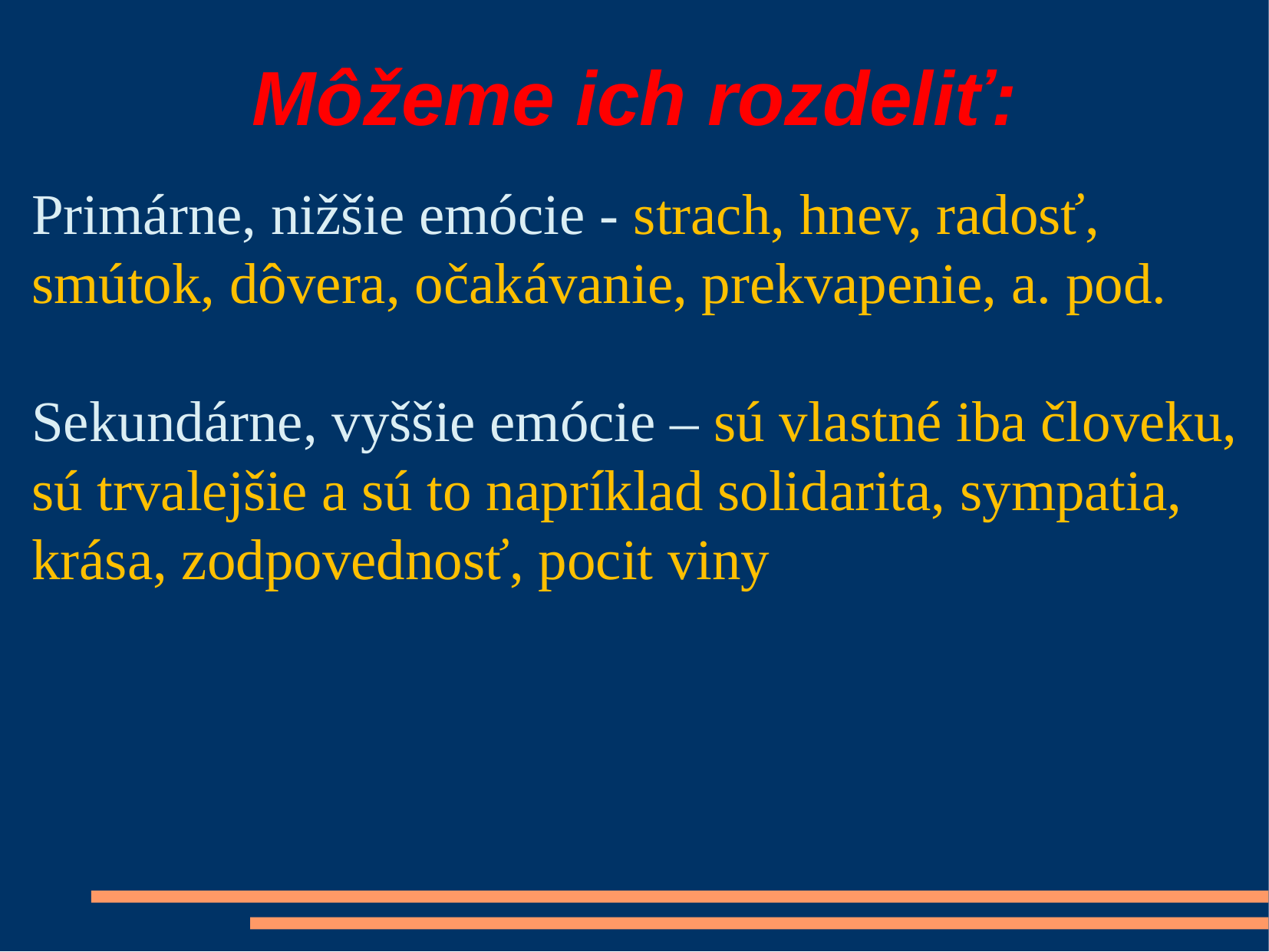

# Môžeme ich rozdeliť:
Primárne, nižšie emócie - strach, hnev, radosť, smútok, dôvera, očakávanie, prekvapenie, a. pod.

Sekundárne, vyššie emócie – sú vlastné iba človeku, sú trvalejšie a sú to napríklad solidarita, sympatia, krása, zodpovednosť, pocit viny